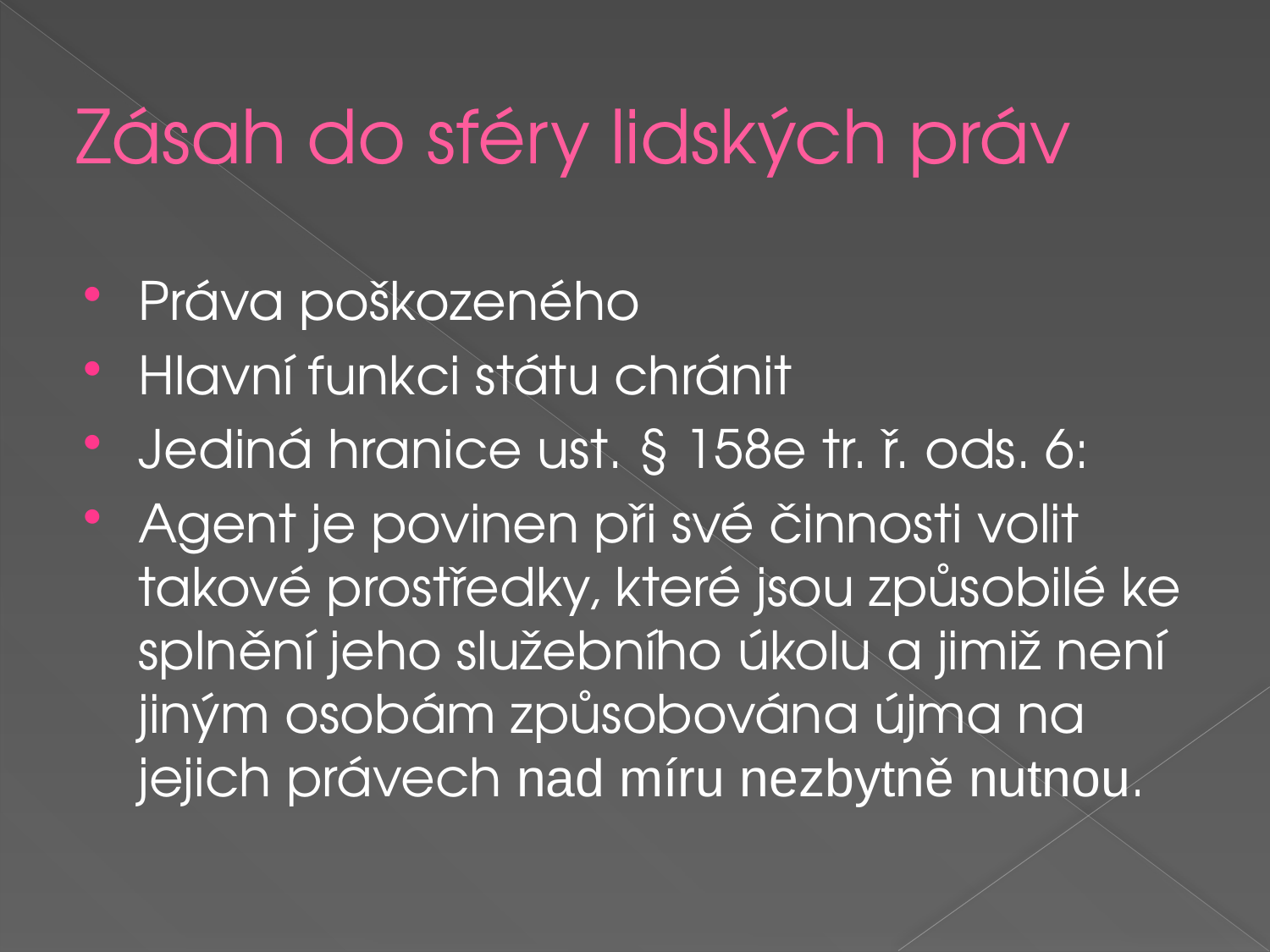

# Zásah do sféry lidských práv
Práva poškozeného
Hlavní funkci státu chránit
Jediná hranice ust. § 158e tr. ř. ods. 6:
Agent je povinen při své činnosti volit takové prostředky, které jsou způsobilé ke splnění jeho služebního úkolu a jimiž není jiným osobám způsobována újma na jejich právech nad míru nezbytně nutnou.